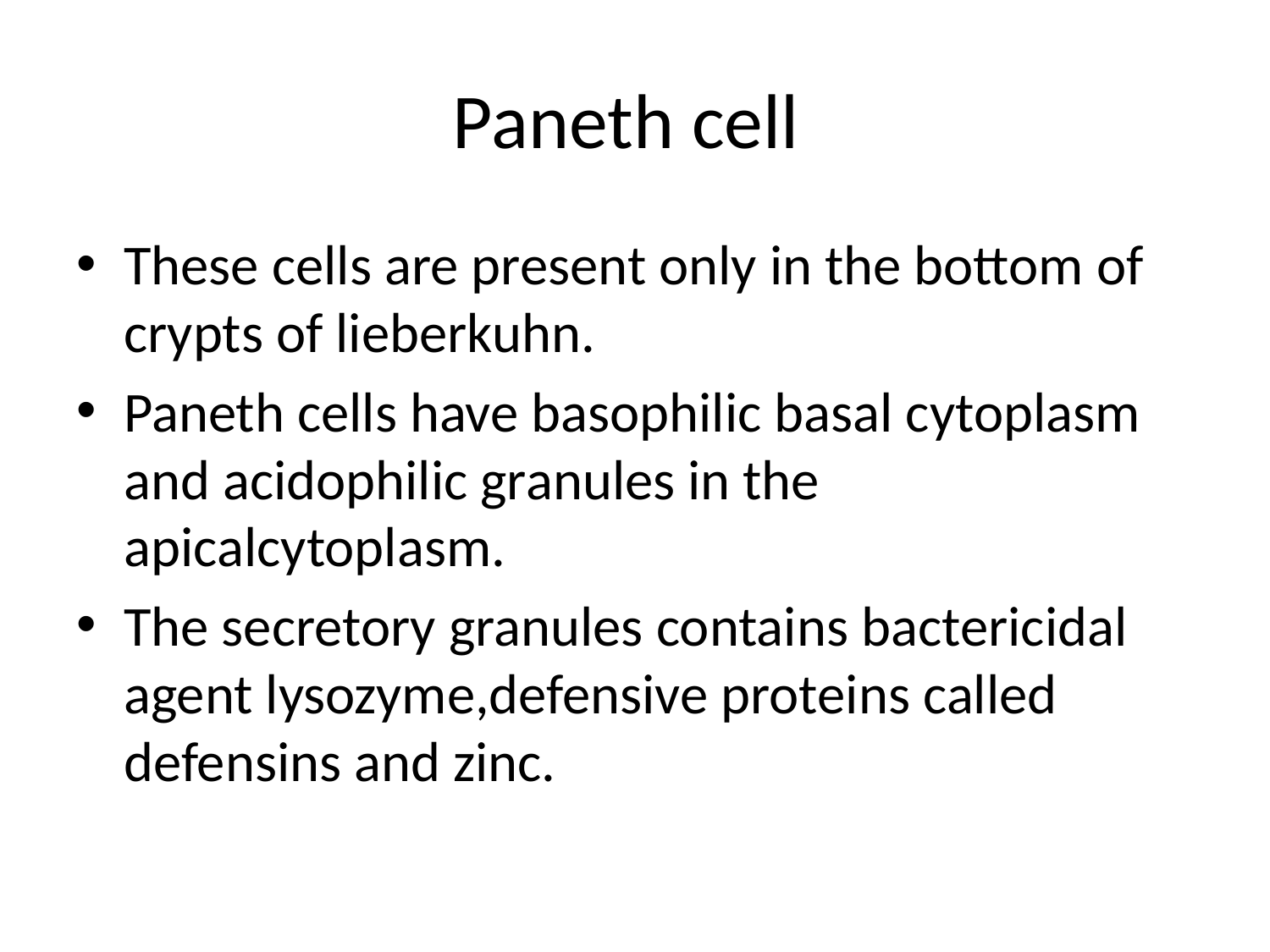

# Paneth cell
These cells are present only in the bottom of crypts of lieberkuhn.
Paneth cells have basophilic basal cytoplasm and acidophilic granules in the apicalcytoplasm.
The secretory granules contains bactericidal agent lysozyme,defensive proteins called defensins and zinc.